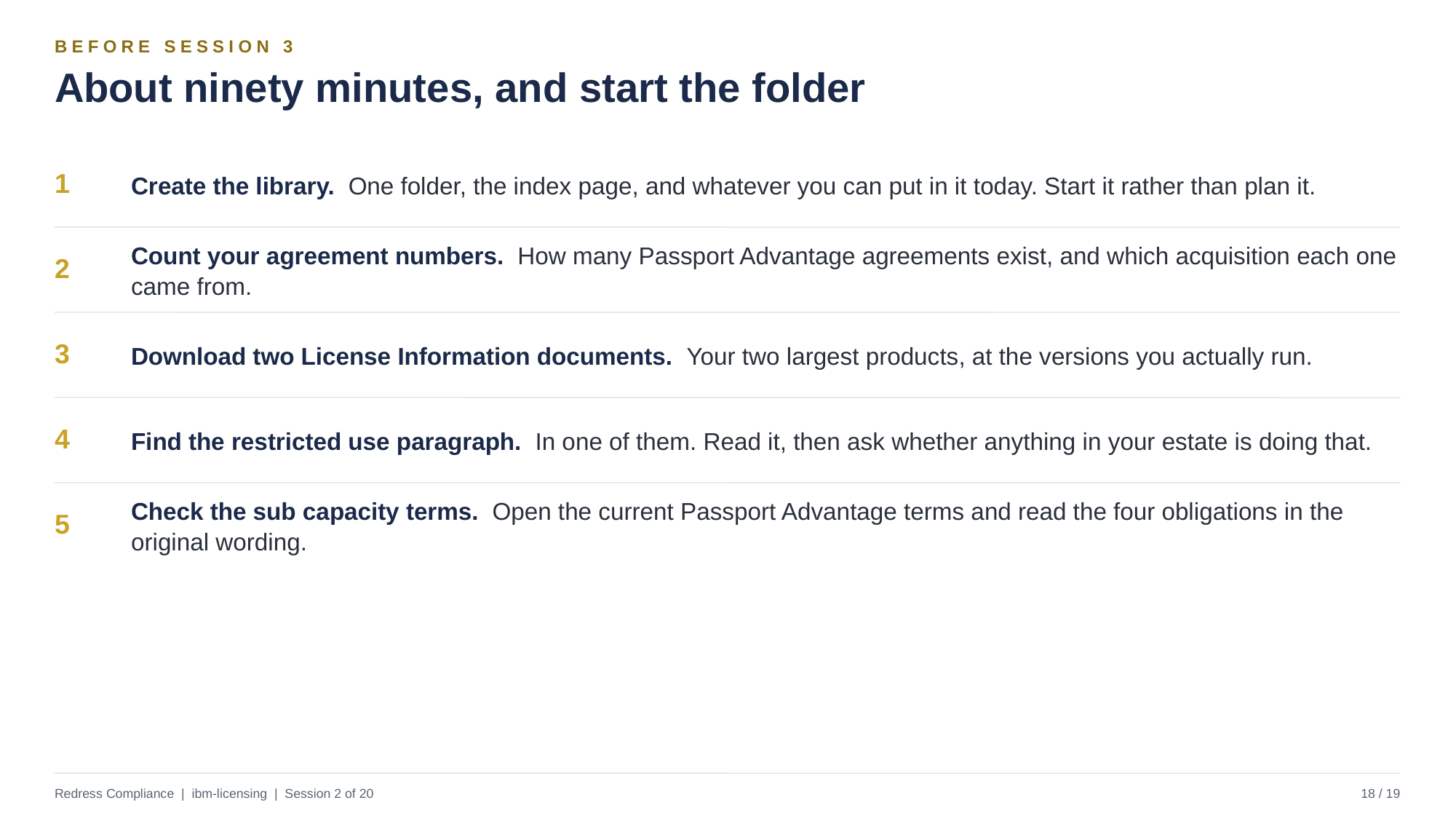

BEFORE SESSION 3
About ninety minutes, and start the folder
Create the library.  One folder, the index page, and whatever you can put in it today. Start it rather than plan it.
1

Count your agreement numbers.  How many Passport Advantage agreements exist, and which acquisition each one came from.
2

Download two License Information documents.  Your two largest products, at the versions you actually run.
3

Find the restricted use paragraph.  In one of them. Read it, then ask whether anything in your estate is doing that.
4

Check the sub capacity terms.  Open the current Passport Advantage terms and read the four obligations in the original wording.
5

Redress Compliance  |  ibm-licensing  |  Session 2 of 20
18 / 19